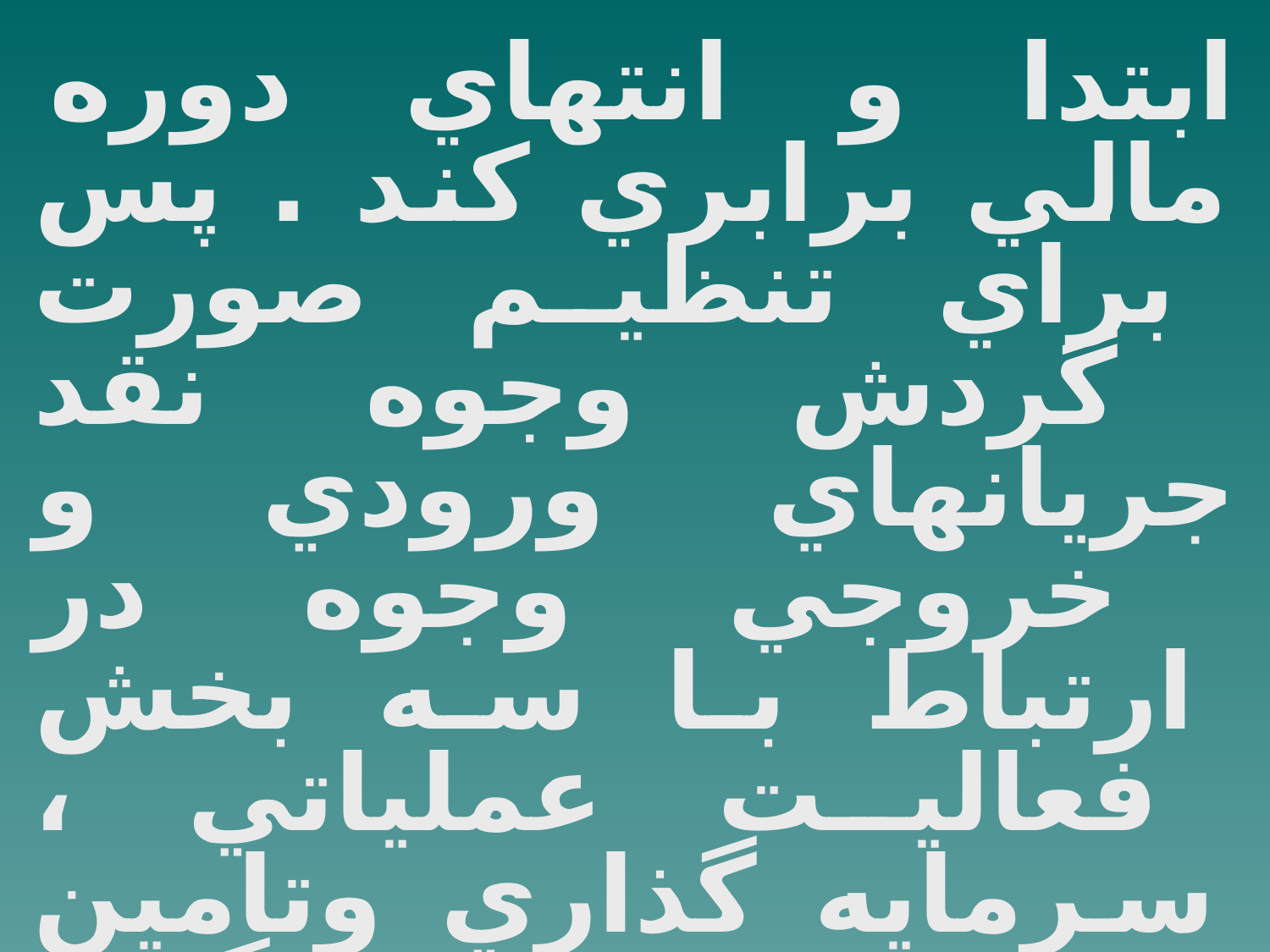

ابتدا و انتهاي دوره مالي برابري كند . پس براي تنظيم صورت گردش وجوه نقد جريانهاي ورودي و خروجي وجوه در ارتباط با سه بخش فعاليت عملياتي ، سرمايه گذاري وتامين مالي محاسبه گردد .